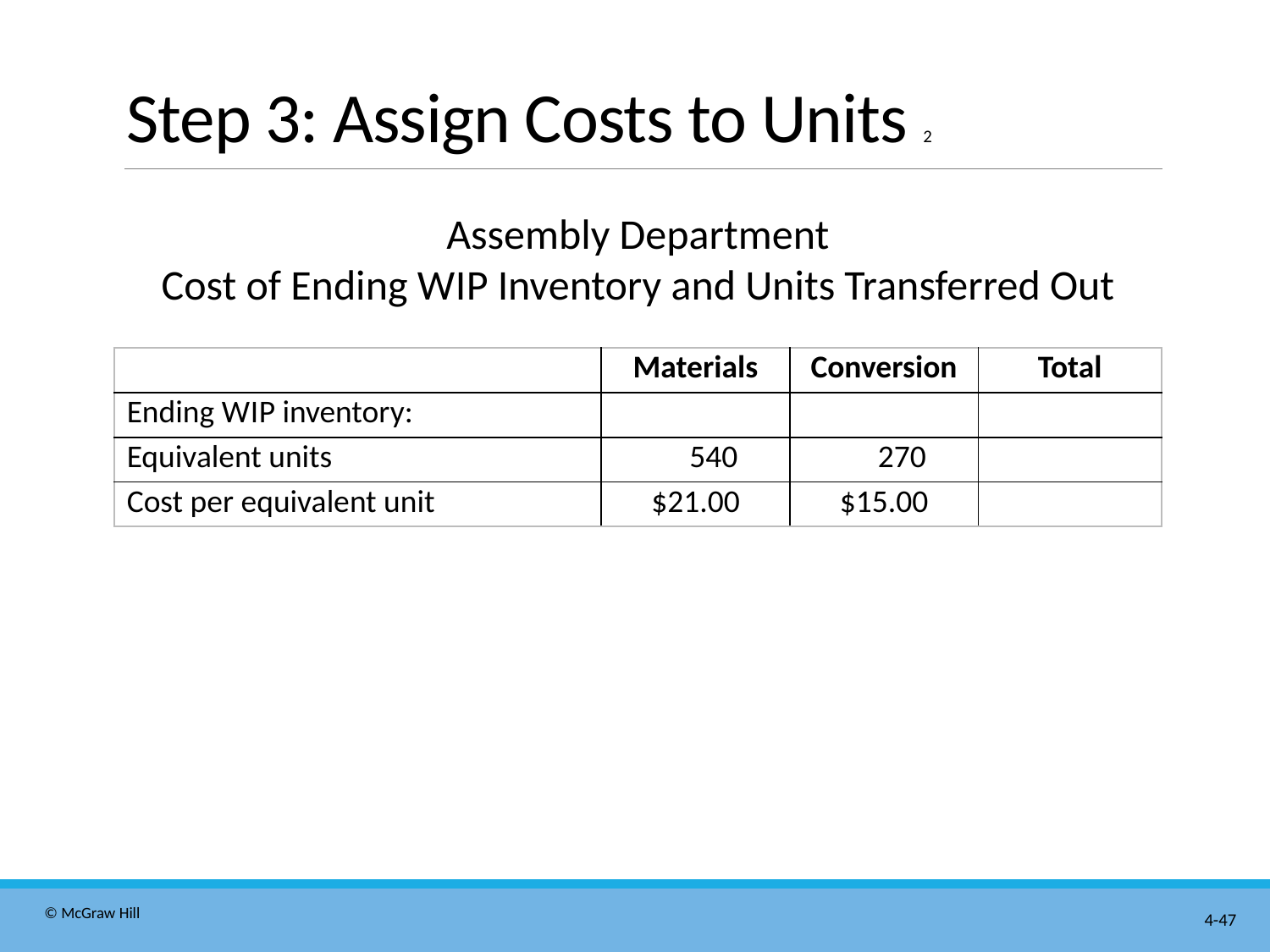

# Step 3: Assign Costs to Units 2
Assembly Department
Cost of Ending W I P Inventory and Units Transferred Out
|  | Materials | Conversion | Total |
| --- | --- | --- | --- |
| Ending W I P inventory: |  |  |  |
| Equivalent units | 540 | 270 |  |
| Cost per equivalent unit | $21.00 | $15.00 |  |